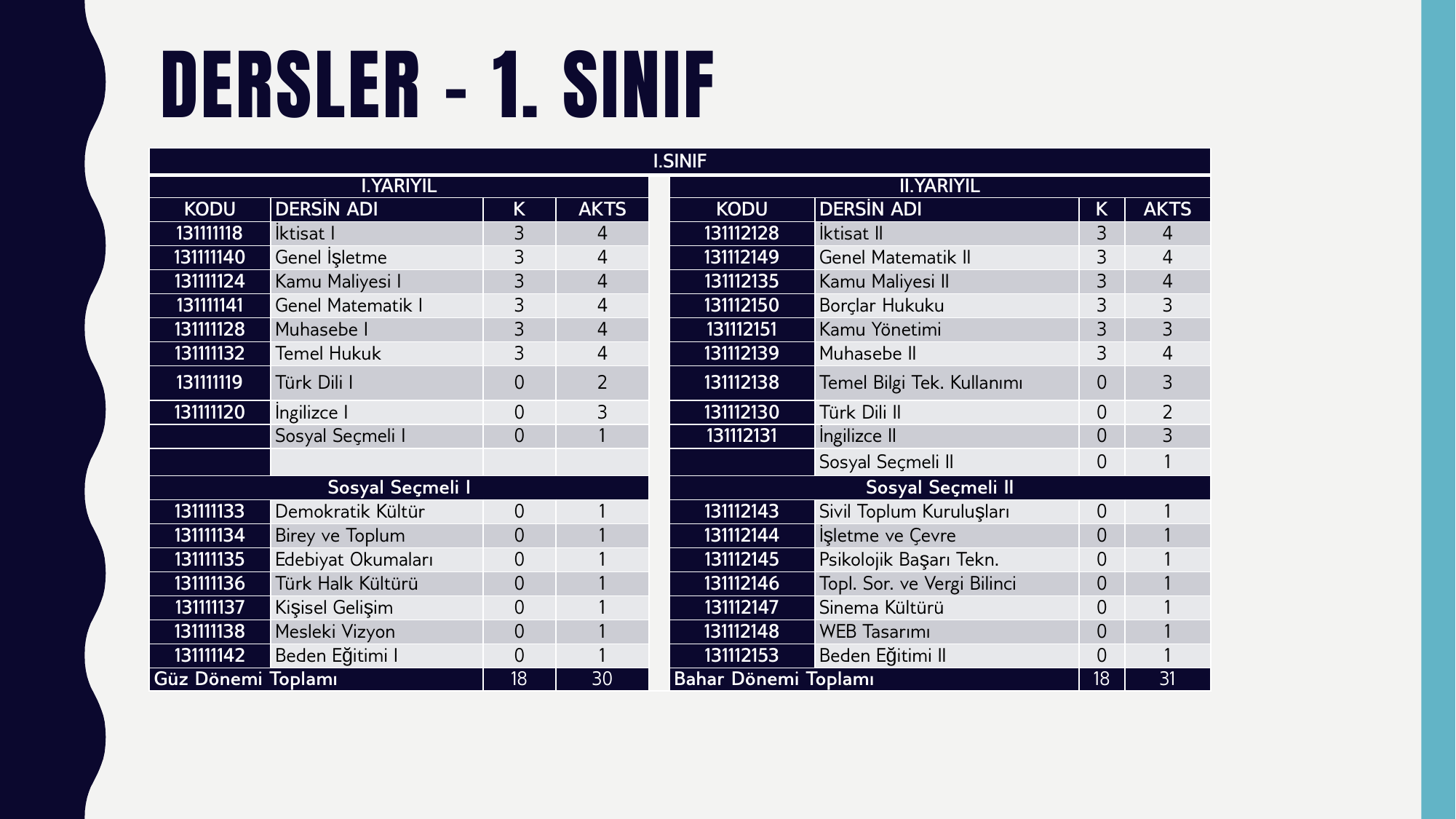

# Dersler – 1. sınıf
| I.SINIF |  |  |  |  |  |  |  |  |
| --- | --- | --- | --- | --- | --- | --- | --- | --- |
| I.YARIYIL |  |  |  |  | II.YARIYIL |  |  |  |
| KODU | DERSİN ADI | K | AKTS |  | KODU | DERSİN ADI | K | AKTS |
| 131111118 | İktisat I | 3 | 4 |  | 131112128 | İktisat II | 3 | 4 |
| 131111140 | Genel İşletme | 3 | 4 |  | 131112149 | Genel Matematik II | 3 | 4 |
| 131111124 | Kamu Maliyesi I | 3 | 4 |  | 131112135 | Kamu Maliyesi II | 3 | 4 |
| 131111141 | Genel Matematik I | 3 | 4 |  | 131112150 | Borçlar Hukuku | 3 | 3 |
| 131111128 | Muhasebe I | 3 | 4 |  | 131112151 | Kamu Yönetimi | 3 | 3 |
| 131111132 | Temel Hukuk | 3 | 4 |  | 131112139 | Muhasebe II | 3 | 4 |
| 131111119 | Türk Dili I | 0 | 2 |  | 131112138 | Temel Bilgi Tek. Kullanımı | 0 | 3 |
| 131111120 | İngilizce I | 0 | 3 |  | 131112130 | Türk Dili II | 0 | 2 |
|  | Sosyal Seçmeli I | 0 | 1 |  | 131112131 | İngilizce II | 0 | 3 |
|  |  |  |  |  |  | Sosyal Seçmeli II | 0 | 1 |
| Sosyal Seçmeli I |  |  |  |  | Sosyal Seçmeli II |  |  |  |
| 131111133 | Demokratik Kültür | 0 | 1 |  | 131112143 | Sivil Toplum Kuruluşları | 0 | 1 |
| 131111134 | Birey ve Toplum | 0 | 1 |  | 131112144 | İşletme ve Çevre | 0 | 1 |
| 131111135 | Edebiyat Okumaları | 0 | 1 |  | 131112145 | Psikolojik Başarı Tekn. | 0 | 1 |
| 131111136 | Türk Halk Kültürü | 0 | 1 |  | 131112146 | Topl. Sor. ve Vergi Bilinci | 0 | 1 |
| 131111137 | Kişisel Gelişim | 0 | 1 |  | 131112147 | Sinema Kültürü | 0 | 1 |
| 131111138 | Mesleki Vizyon | 0 | 1 |  | 131112148 | WEB Tasarımı | 0 | 1 |
| 131111142 | Beden Eğitimi I | 0 | 1 |  | 131112153 | Beden Eğitimi II | 0 | 1 |
| Güz Dönemi Toplamı |  | 18 | 30 |  | Bahar Dönemi Toplamı |  | 18 | 31 |